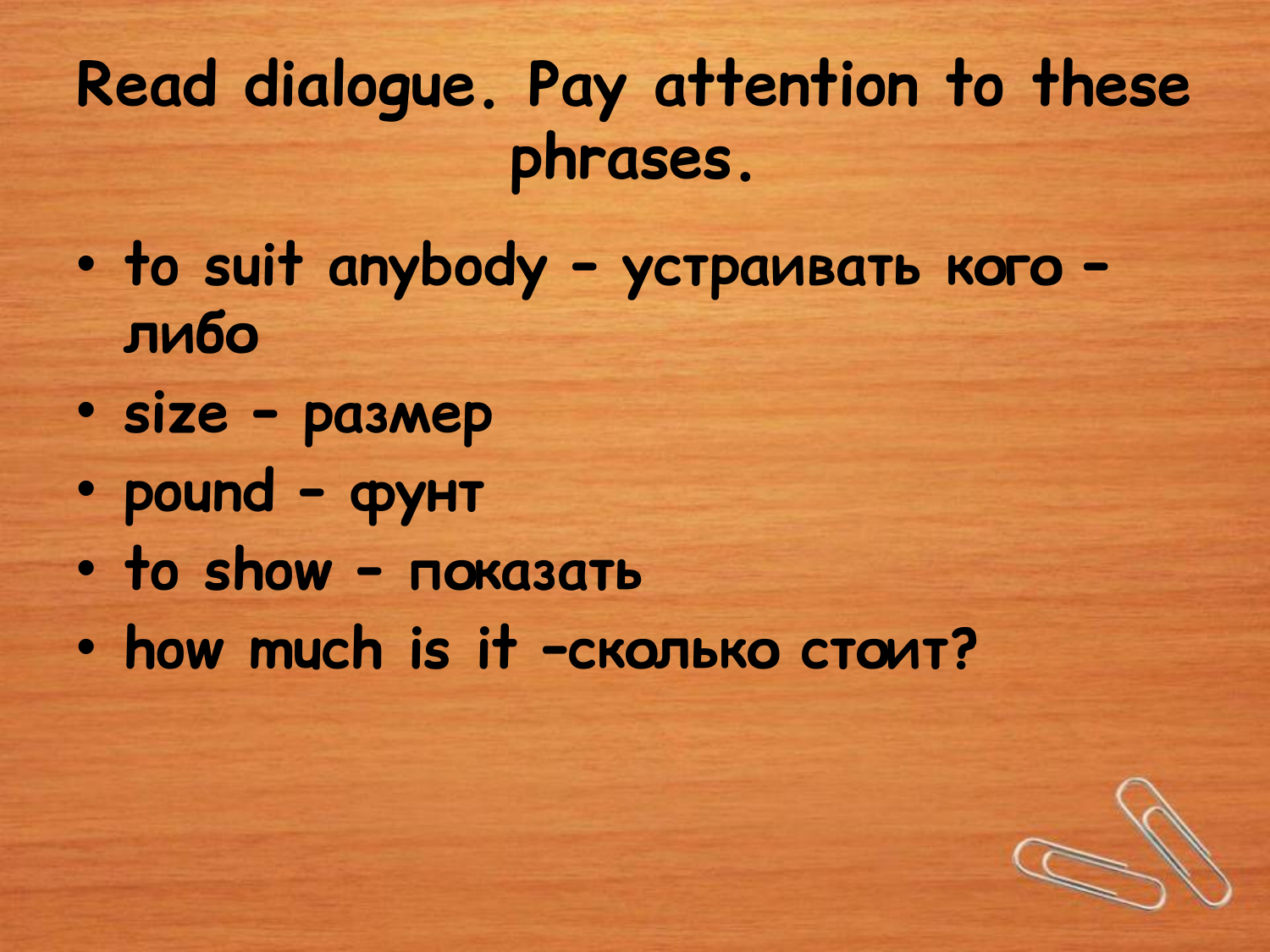

# Read dialogue. Pay attention to these phrases.
to suit anybody – устраивать кого – либо
size – размер
pound – фунт
to show – показать
how much is it –сколько стоит?